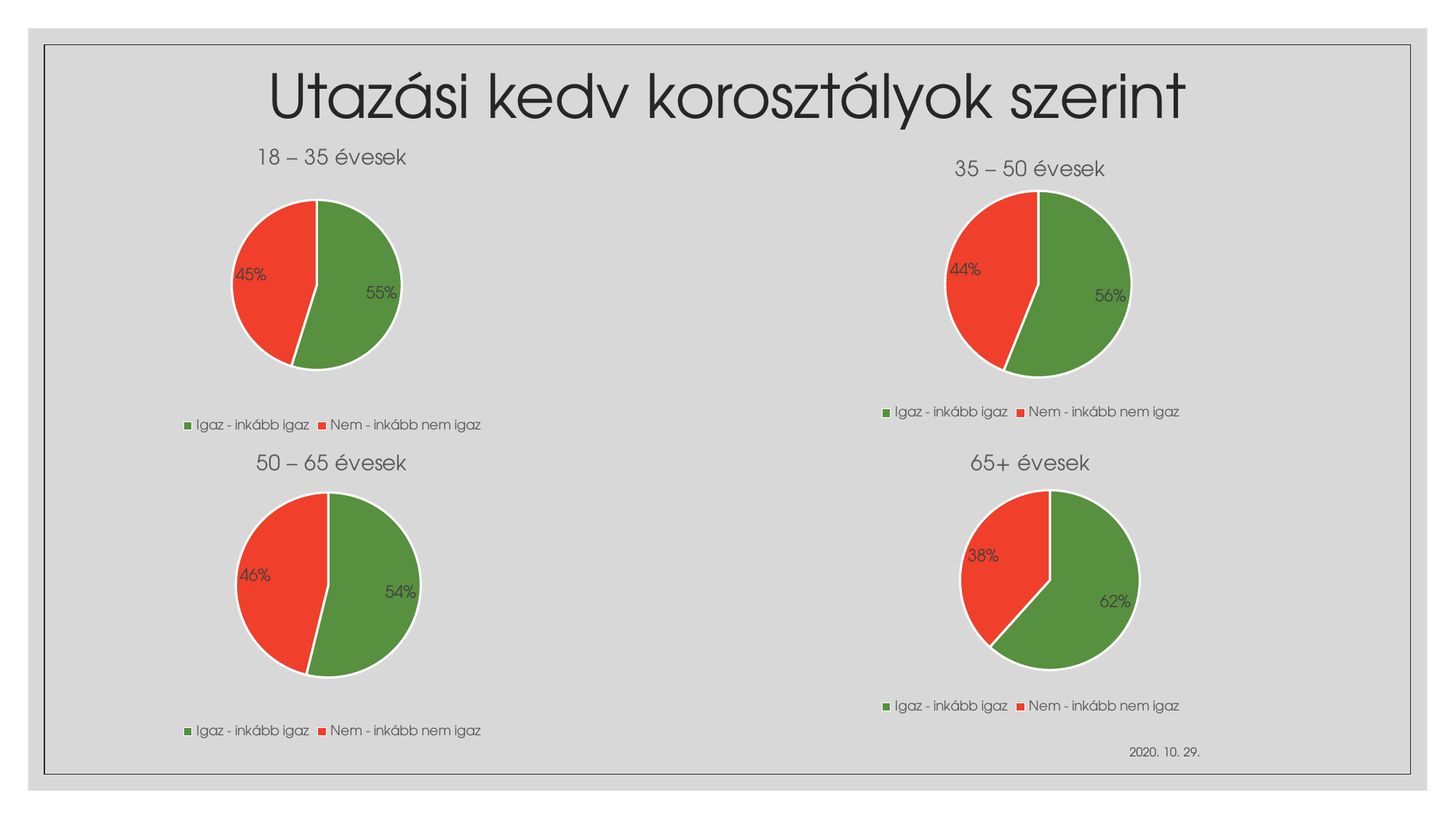

# Utazási kedv korosztályok szerint

### Chart: 18 – 35 évesek

| Category |  |
|---|---|
| Igaz - inkább igaz | 0.5483870967741936 |
| Nem - inkább nem igaz | 0.45161290322580655 |

### Chart: 35 – 50 évesek

| Category |  |
|---|---|
| Igaz - inkább igaz | 0.5608342989571263 |
| Nem - inkább nem igaz | 0.43916570104287384 |

### Chart: 50 – 65 évesek

| Category |  |
|---|---|
| Igaz - inkább igaz | 0.5383290267011197 |
| Nem - inkább nem igaz | 0.46167097329888046 |

### Chart: 65+ évesek

| Category |  |
|---|---|
| Igaz - inkább igaz | 0.6165048543689321 |
| Nem - inkább nem igaz | 0.38349514563106796 |
2020. 10. 29.